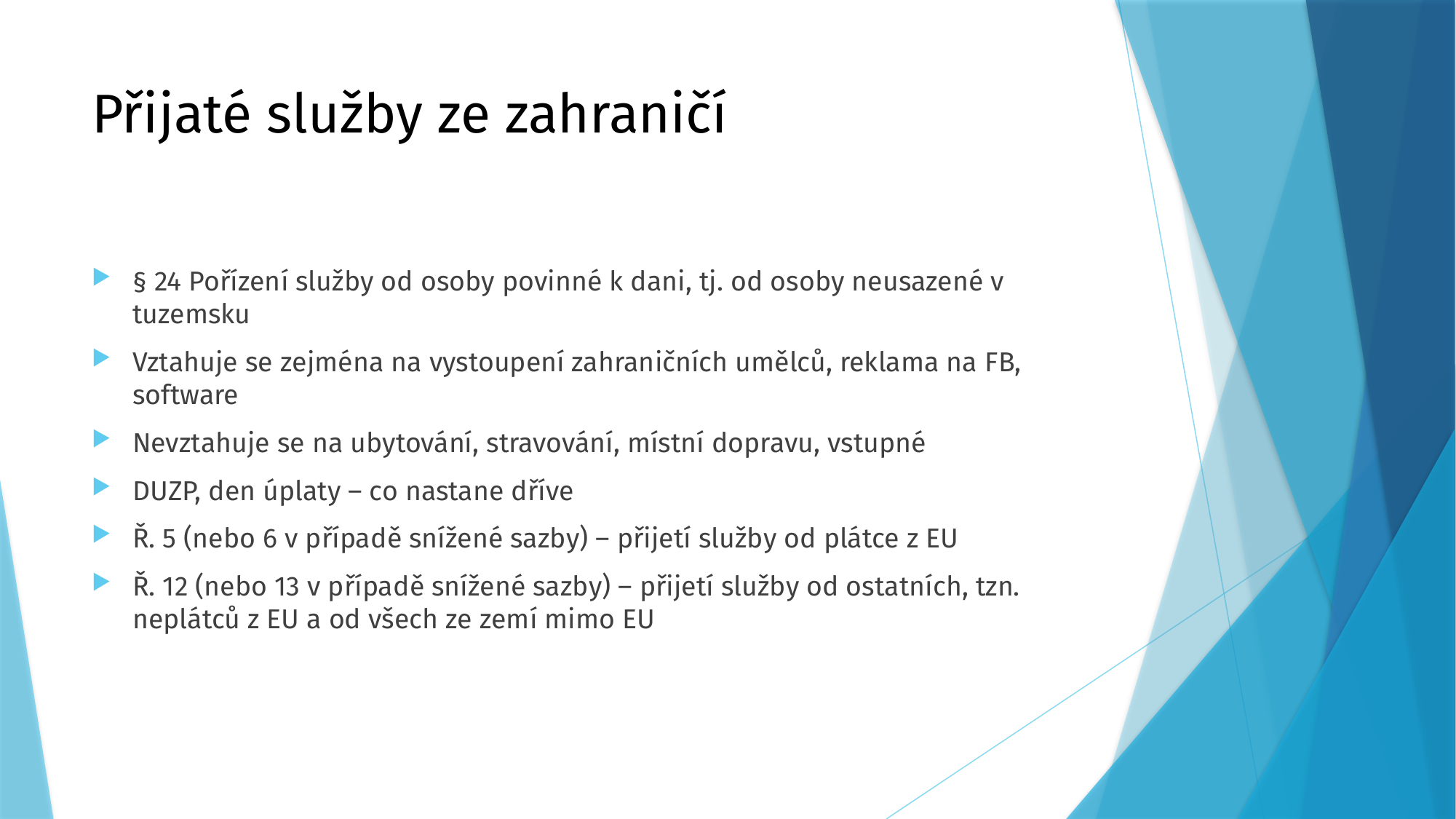

# Přijaté služby ze zahraničí
§ 24 Pořízení služby od osoby povinné k dani, tj. od osoby neusazené v tuzemsku
Vztahuje se zejména na vystoupení zahraničních umělců, reklama na FB, software
Nevztahuje se na ubytování, stravování, místní dopravu, vstupné
DUZP, den úplaty – co nastane dříve
Ř. 5 (nebo 6 v případě snížené sazby) – přijetí služby od plátce z EU
Ř. 12 (nebo 13 v případě snížené sazby) – přijetí služby od ostatních, tzn. neplátců z EU a od všech ze zemí mimo EU